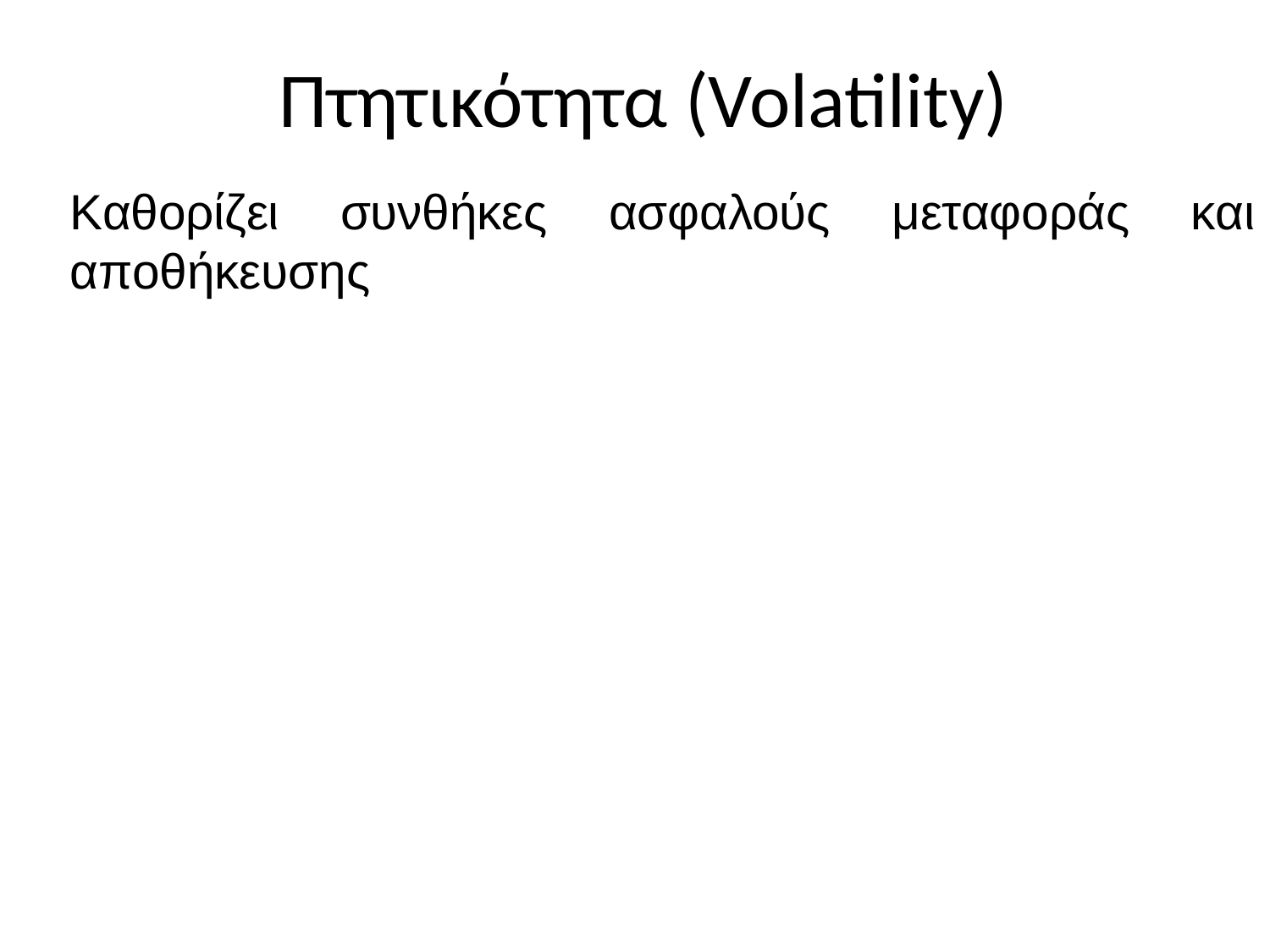

# Πτητικότητα (Volatility)
Καθορίζει συνθήκες ασφαλούς μεταφοράς και αποθήκευσης